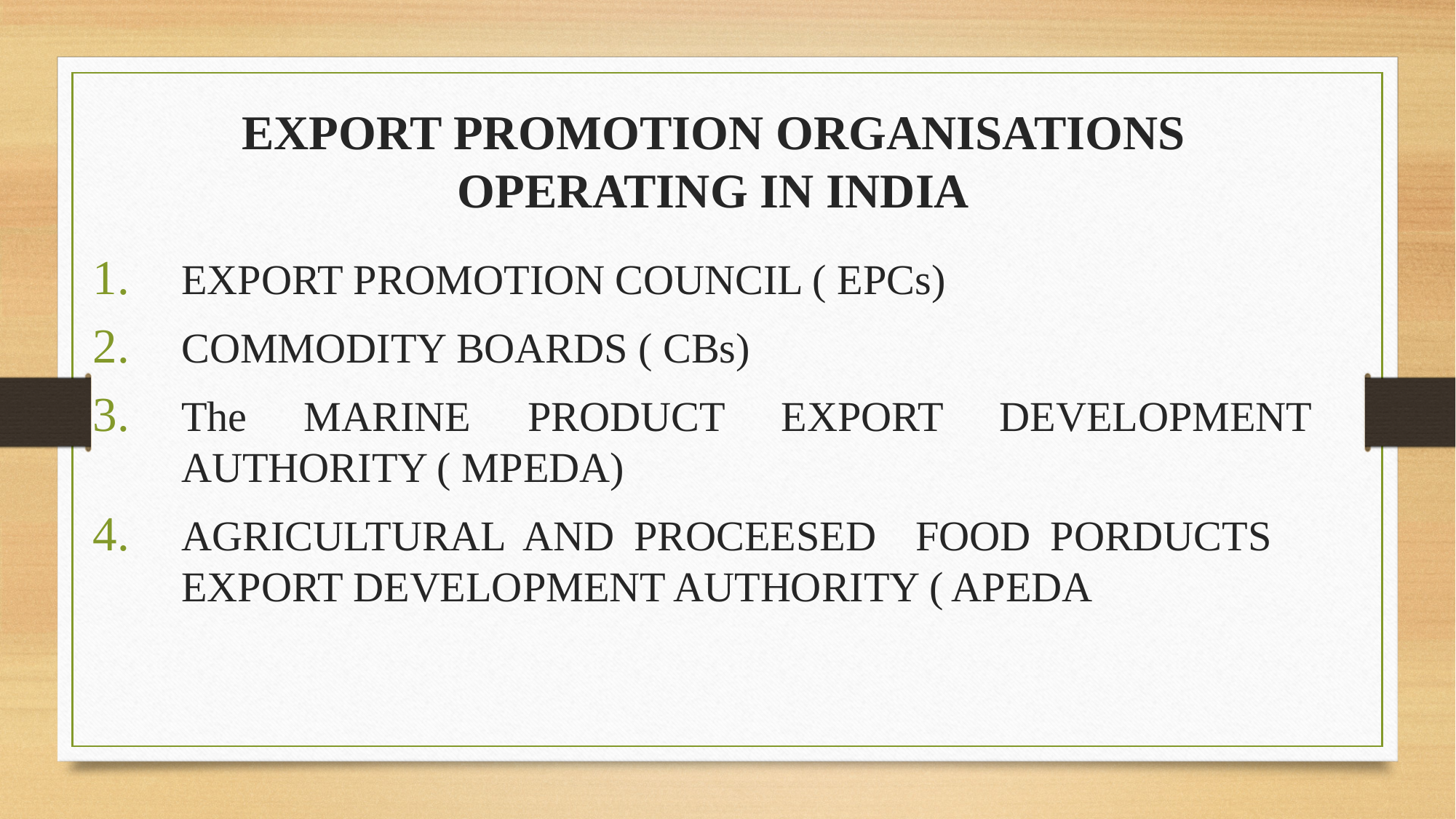

# EXPORT PROMOTION ORGANISATIONS OPERATING IN INDIA
EXPORT PROMOTION COUNCIL ( EPCs)
COMMODITY BOARDS ( CBs)
The MARINE PRODUCT EXPORT DEVELOPMENT AUTHORITY ( MPEDA)
AGRICULTURAL AND PROCEESED  FOOD PORDUCTS   EXPORT DEVELOPMENT AUTHORITY ( APEDA